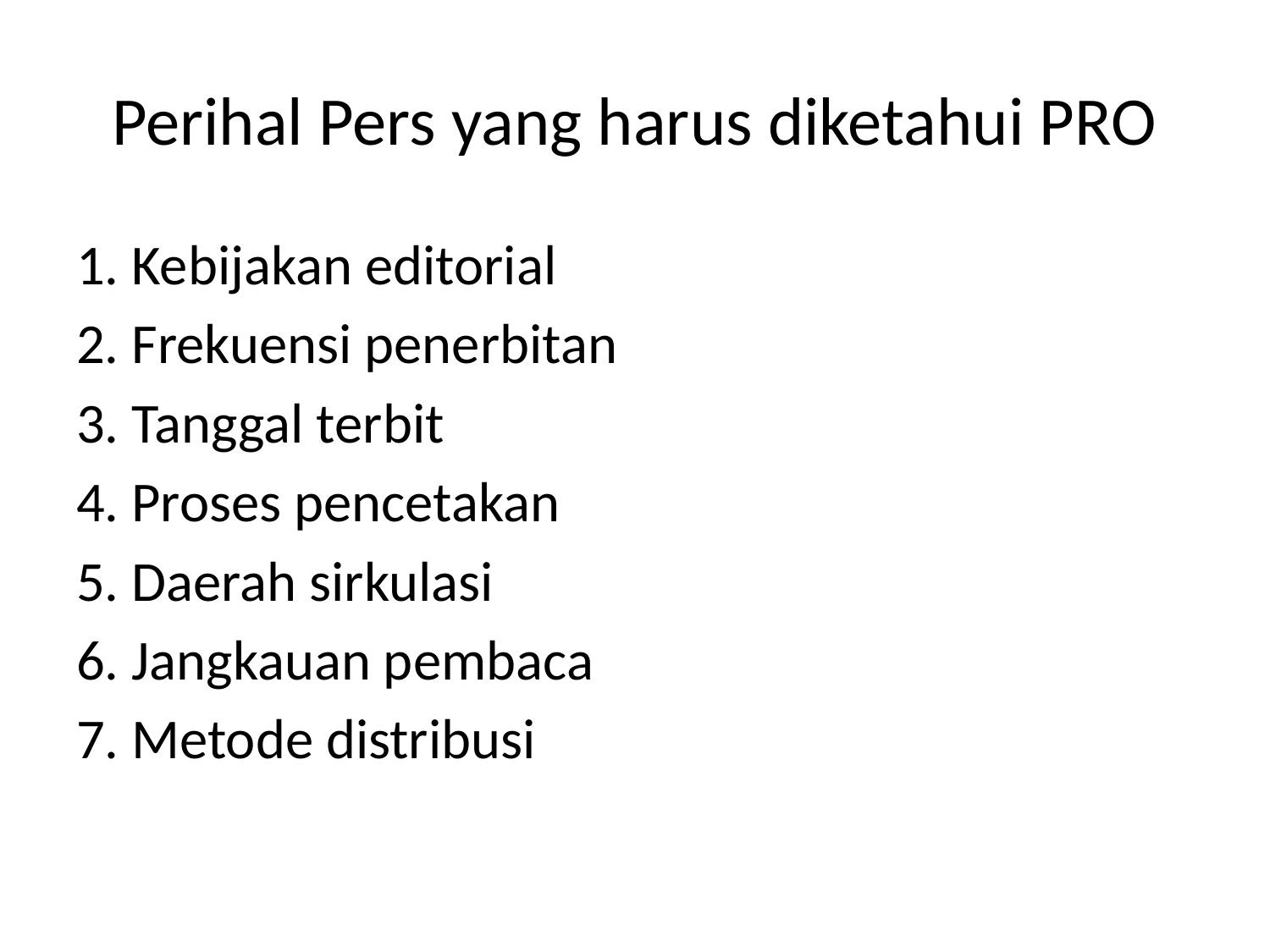

# Perihal Pers yang harus diketahui PRO
1. Kebijakan editorial
2. Frekuensi penerbitan
3. Tanggal terbit
4. Proses pencetakan
5. Daerah sirkulasi
6. Jangkauan pembaca
7. Metode distribusi